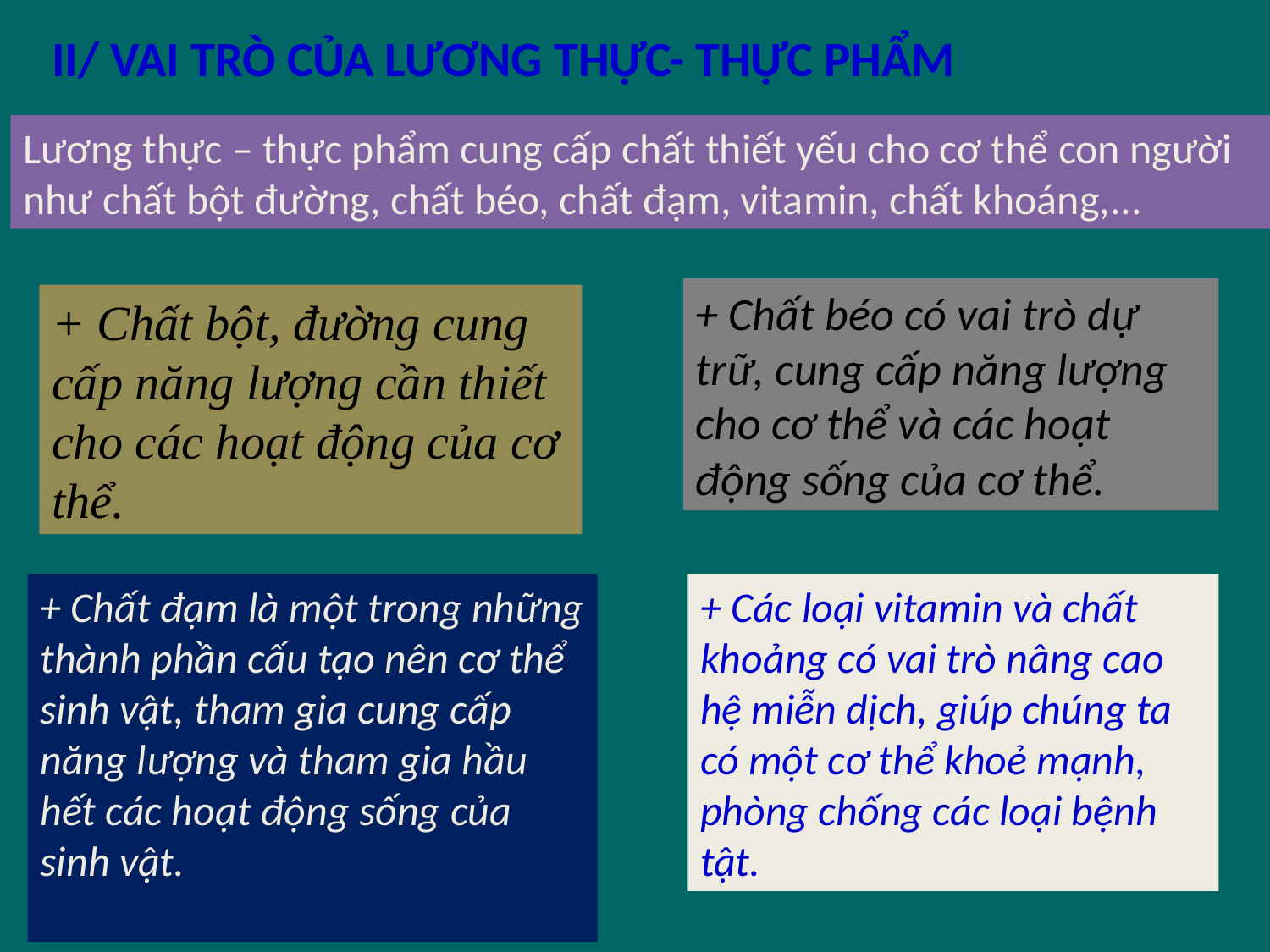

II/ VAI TRÒ CỦA LƯƠNG THỰC- THỰC PHẨM
Lương thực – thực phẩm cung cấp chất thiết yếu cho cơ thể con người như chất bột đường, chất béo, chất đạm, vitamin, chất khoáng,...
+ Chất béo có vai trò dự trữ, cung cấp năng lượng cho cơ thể và các hoạt động sống của cơ thể.
+ Chất bột, đường cung cấp năng lượng cần thiết cho các hoạt động của cơ thể.
+ Chất đạm là một trong những thành phần cấu tạo nên cơ thể sinh vật, tham gia cung cấp năng lượng và tham gia hầu hết các hoạt động sống của sinh vật.

+ Các loại vitamin và chất khoảng có vai trò nâng cao hệ miễn dịch, giúp chúng ta có một cơ thể khoẻ mạnh, phòng chống các loại bệnh tật.